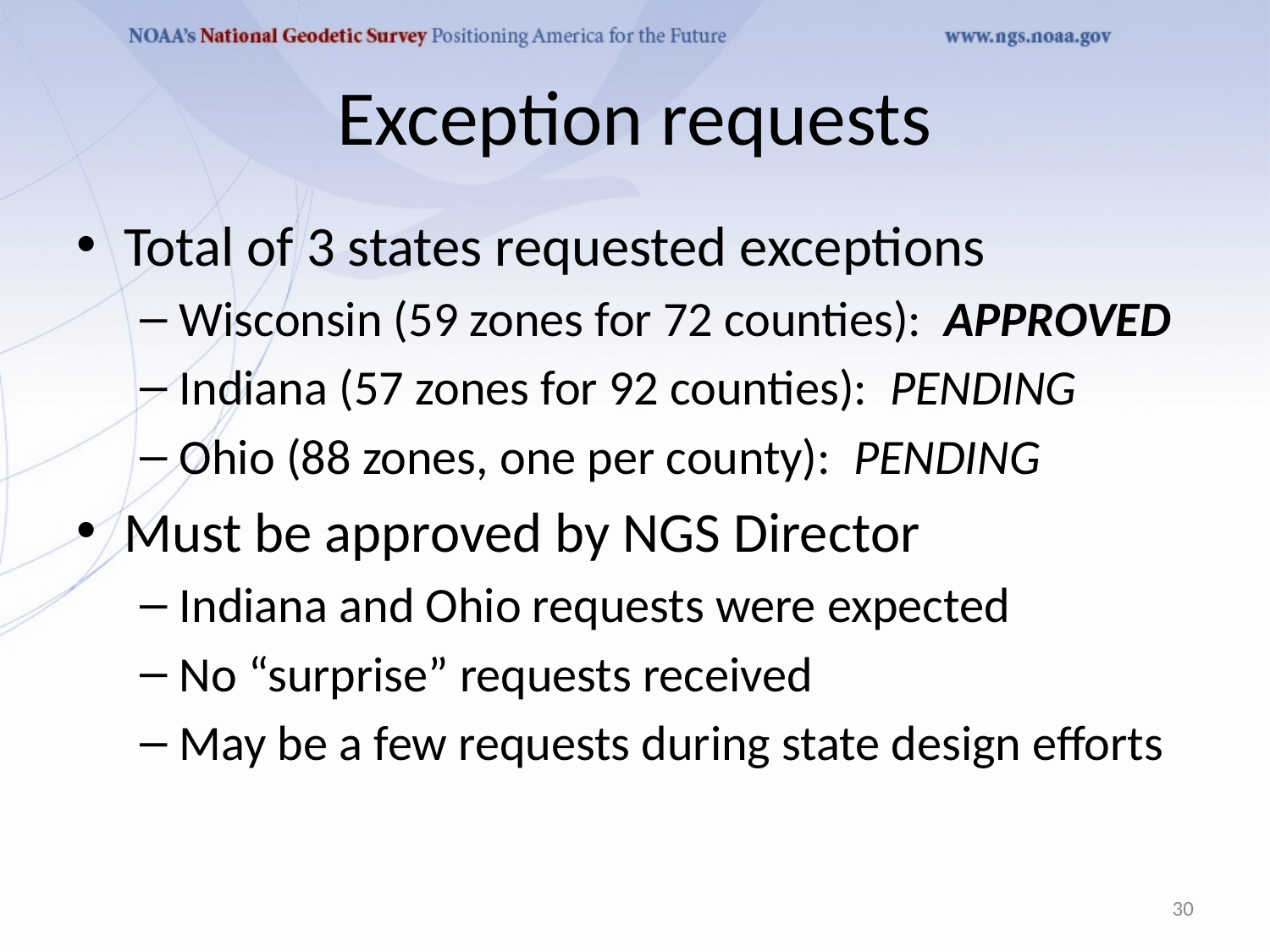

# Exception requests
Total of 3 states requested exceptions
Wisconsin (59 zones for 72 counties):  APPROVED
Indiana (57 zones for 92 counties):  PENDING
Ohio (88 zones, one per county):  PENDING
Must be approved by NGS Director
Indiana and Ohio requests were expected
No “surprise” requests received
May be a few requests during state design efforts

30